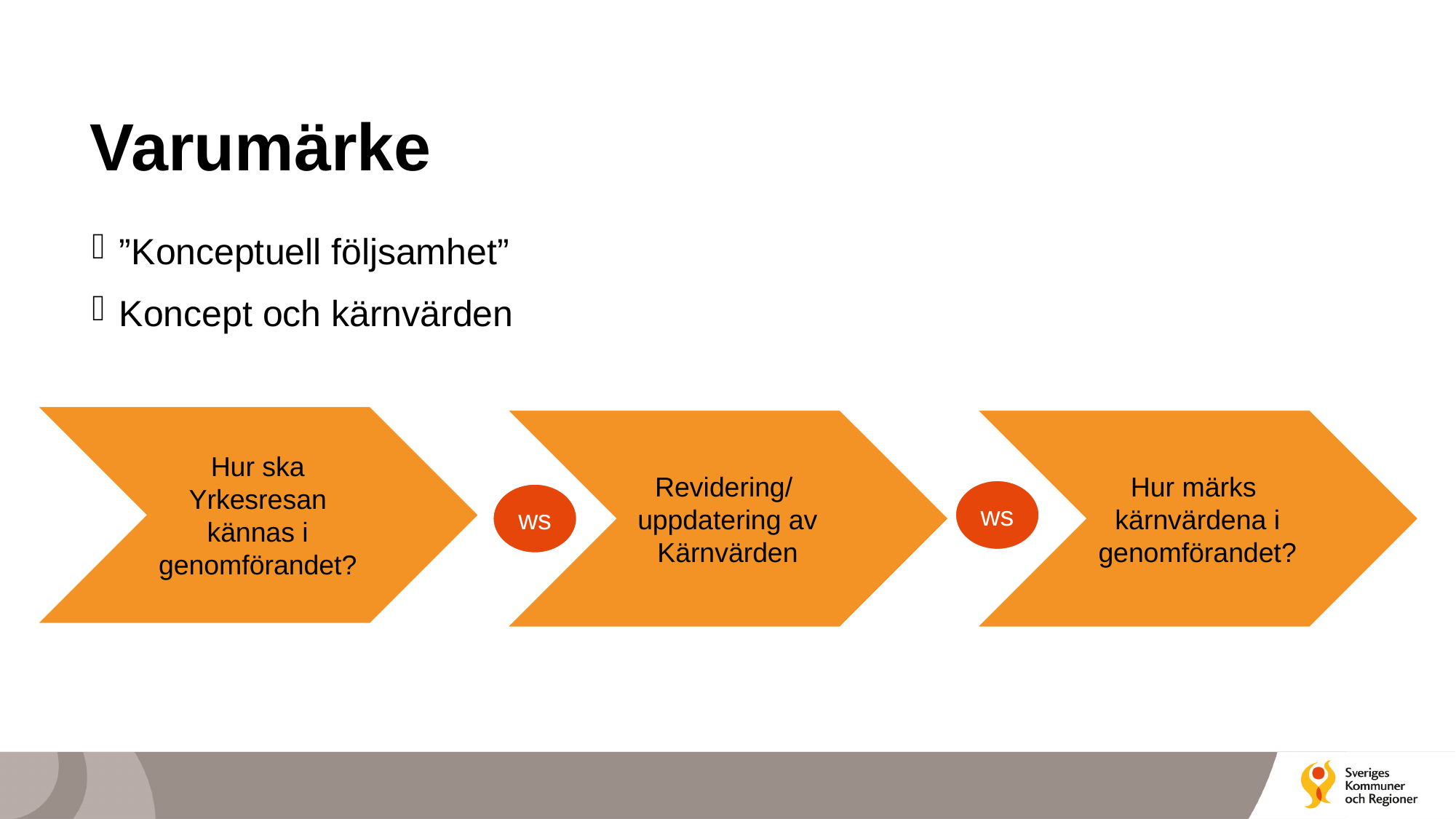

# Varumärke
”Konceptuell följsamhet”
Koncept och kärnvärden
Hur ska Yrkesresan kännas i genomförandet?
Hur märks  kärnvärdena i genomförandet?
Revidering/  uppdatering av Kärnvärden
ws
ws